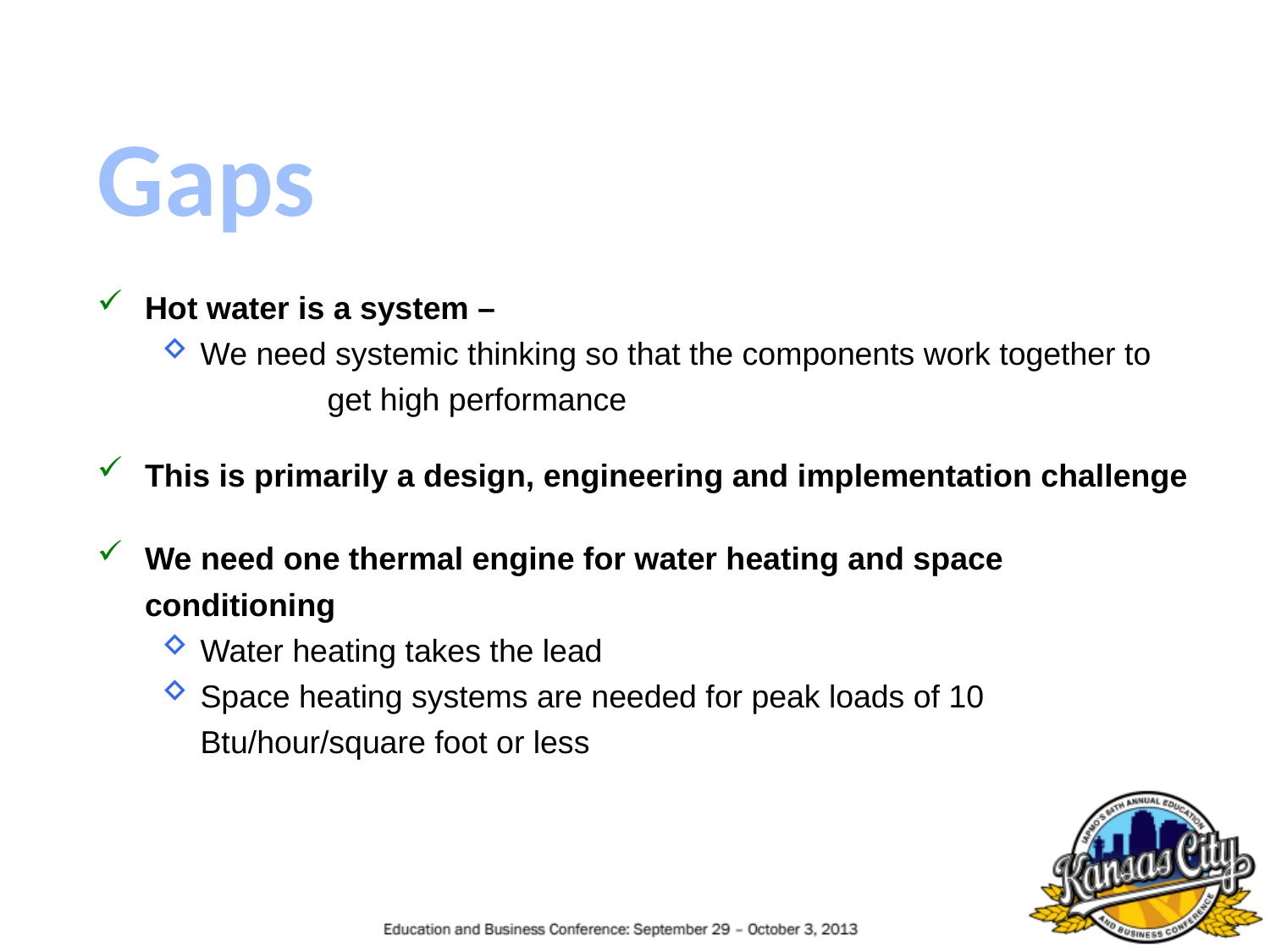

Gaps

Hot water is a system –
We need systemic thinking so that the components work together to           	get high performance

This is primarily a design, engineering and implementation challenge

We need one thermal engine for water heating and space conditioning
Water heating takes the lead
Space heating systems are needed for peak loads of 10 Btu/hour/square foot or less